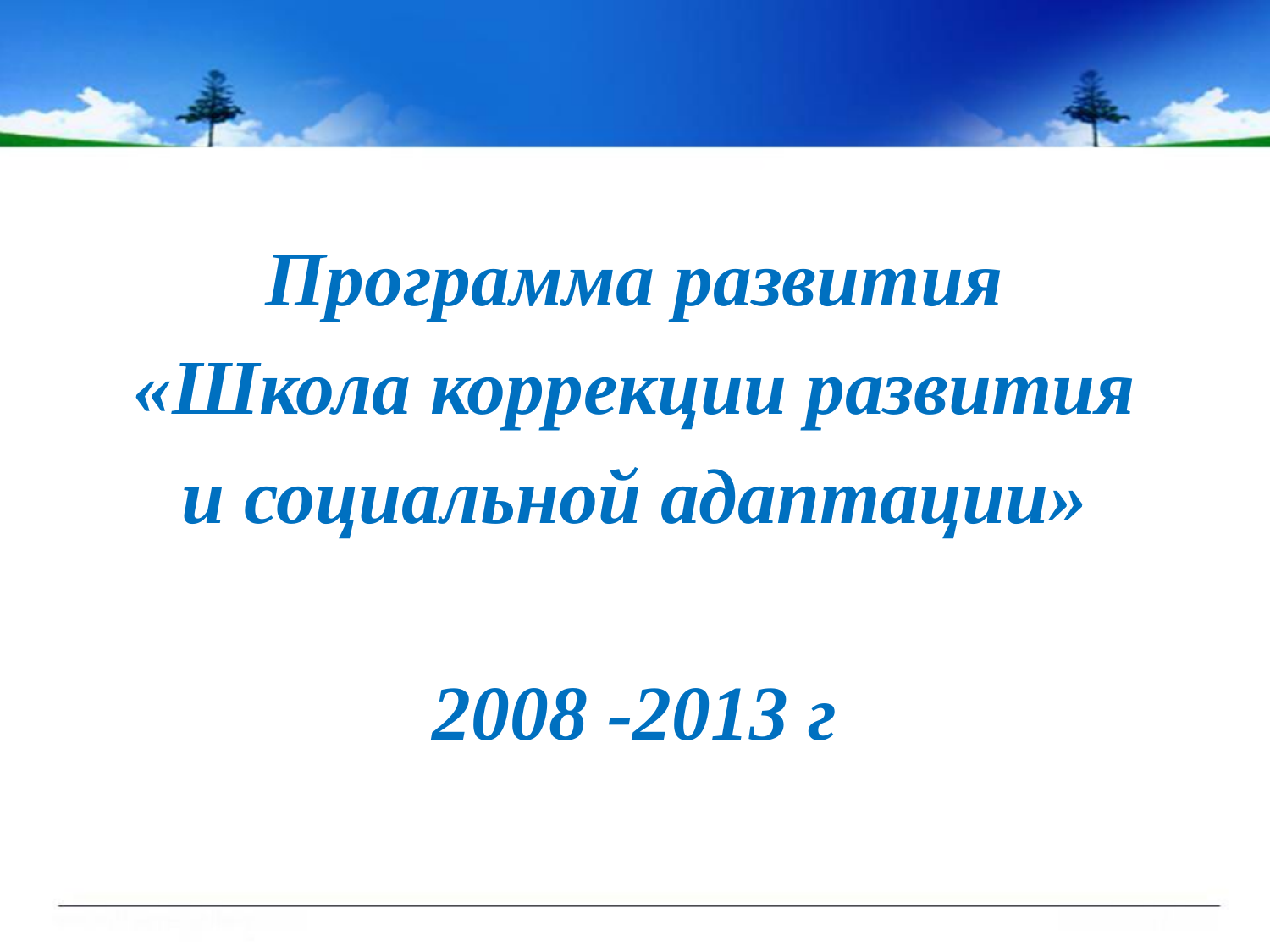

Программа развития
«Школа коррекции развития
и социальной адаптации»

2008 -2013 г